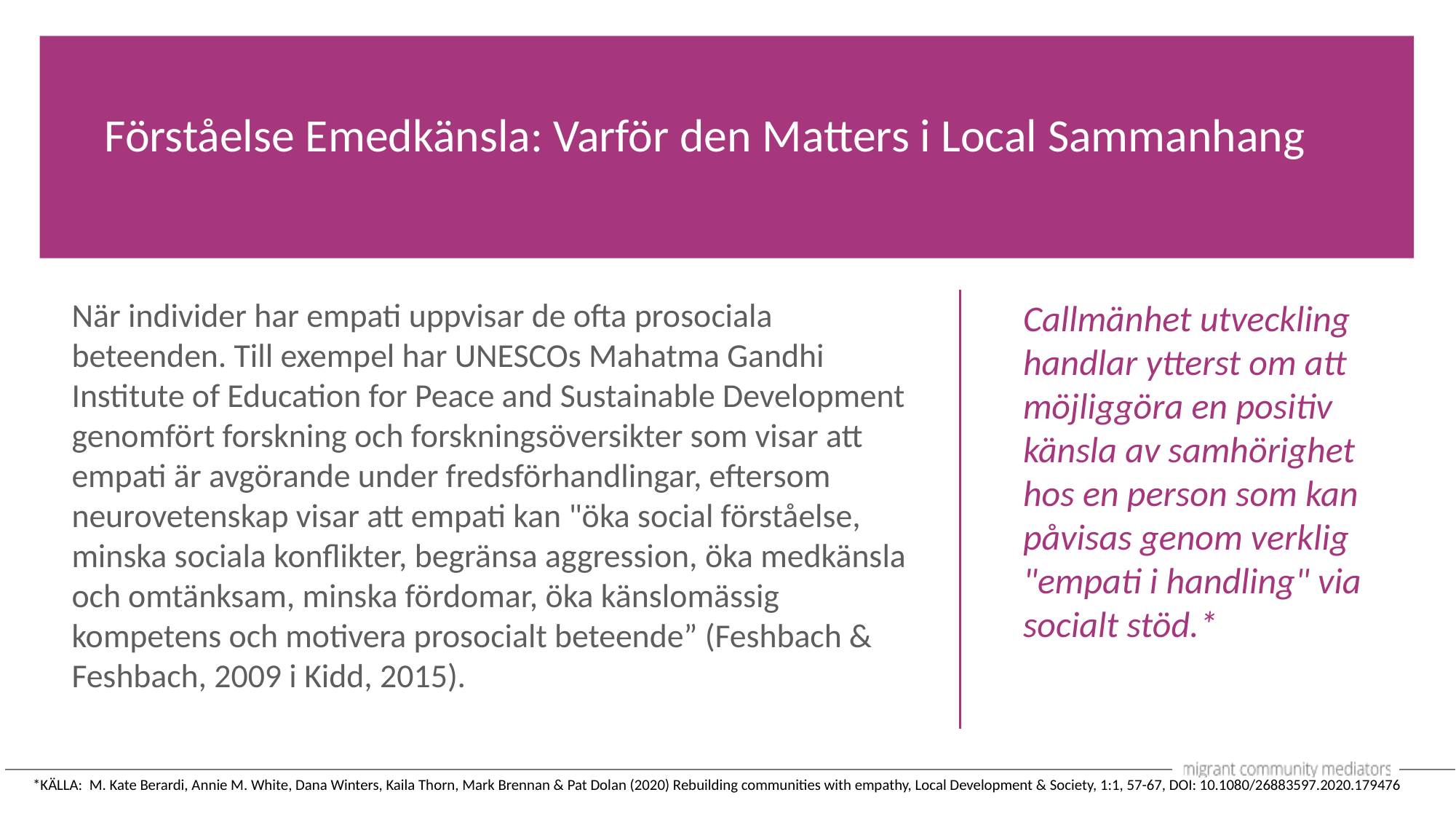

Förståelse Emedkänsla: Varför den Matters i Local Sammanhang
När individer har empati uppvisar de ofta prosociala beteenden. Till exempel har UNESCOs Mahatma Gandhi Institute of Education for Peace and Sustainable Development genomfört forskning och forskningsöversikter som visar att empati är avgörande under fredsförhandlingar, eftersom neurovetenskap visar att empati kan "öka social förståelse, minska sociala konflikter, begränsa aggression, öka medkänsla och omtänksam, minska fördomar, öka känslomässig kompetens och motivera prosocialt beteende” (Feshbach & Feshbach, 2009 i Kidd, 2015).
Callmänhet utveckling handlar ytterst om att möjliggöra en positiv känsla av samhörighet hos en person som kan påvisas genom verklig "empati i handling" via socialt stöd.*
*KÄLLA:  M. Kate Berardi, Annie M. White, Dana Winters, Kaila Thorn, Mark Brennan & Pat Dolan (2020) Rebuilding communities with empathy, Local Development & Society, 1:1, 57-67, DOI: 10.1080/26883597.2020.179476